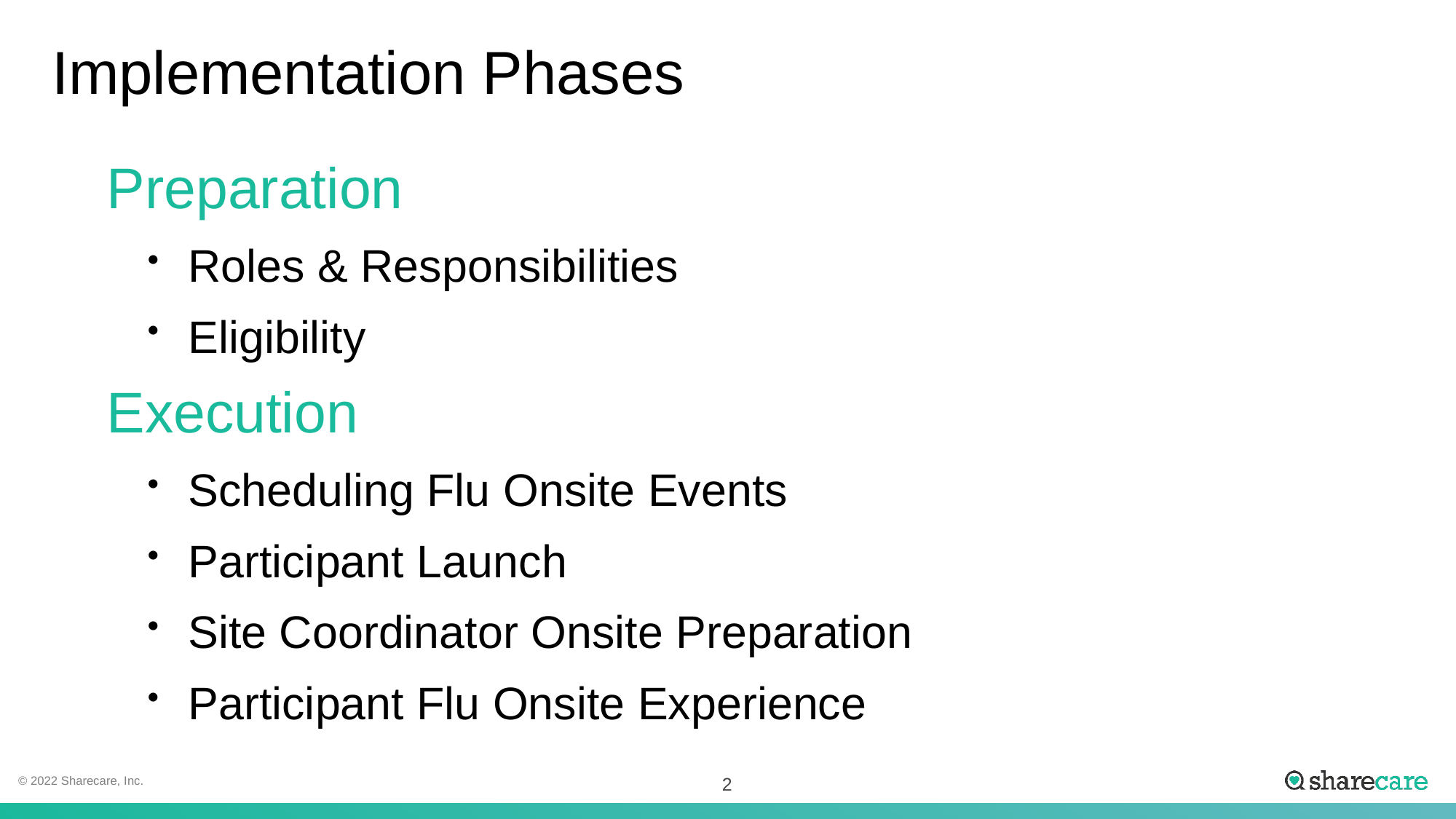

# Implementation Phases
Preparation
Roles & Responsibilities
Eligibility
Execution
Scheduling Flu Onsite Events
Participant Launch
Site Coordinator Onsite Preparation
Participant Flu Onsite Experience
2